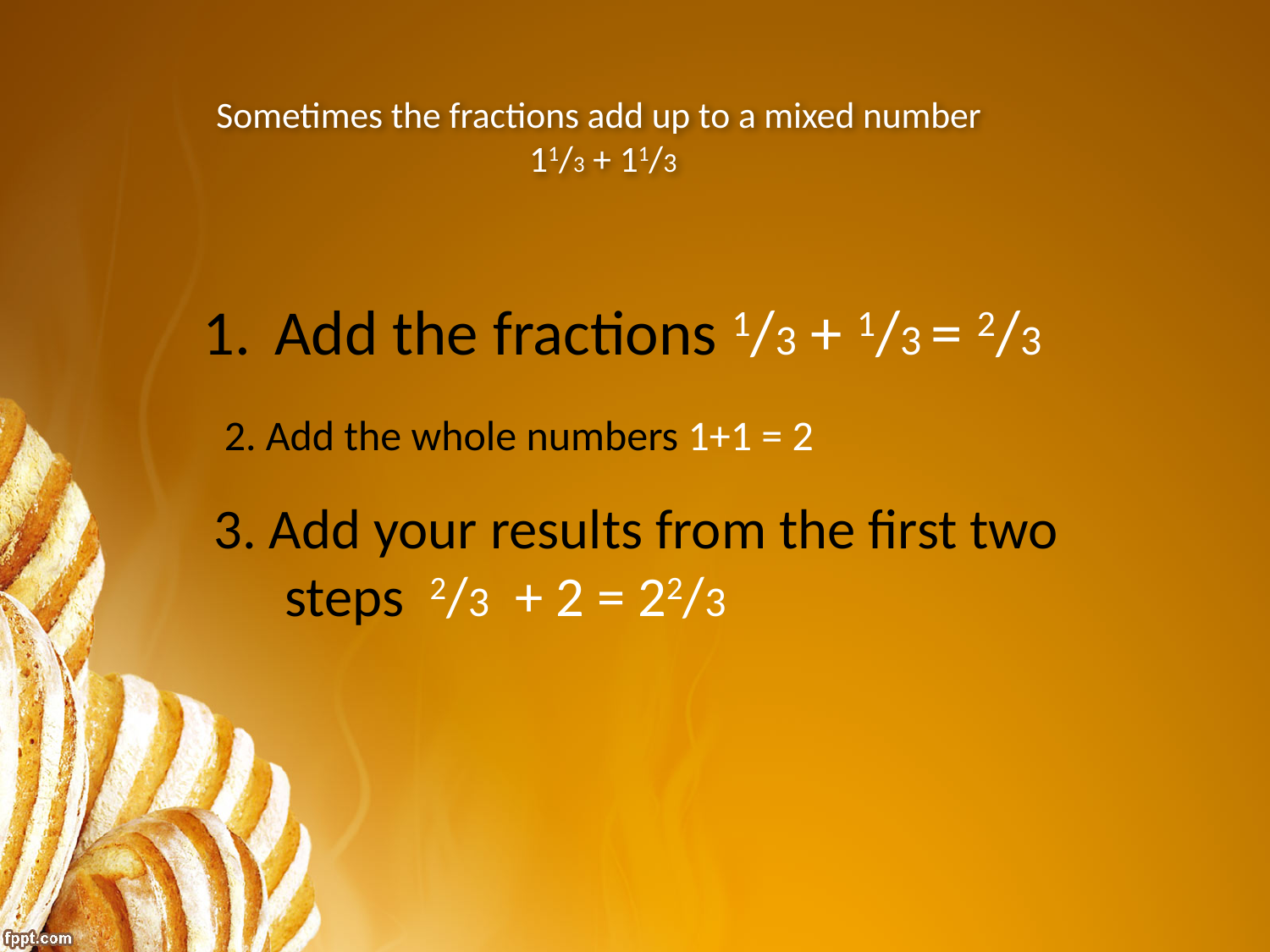

# Sometimes the fractions add up to a mixed number 11/3 + 11/3
Add the fractions 1/3 + 1/3 = 2/3

2. Add the whole numbers 1+1 = 2

3. Add your results from the first two steps  2/3  + 2 = 22/3